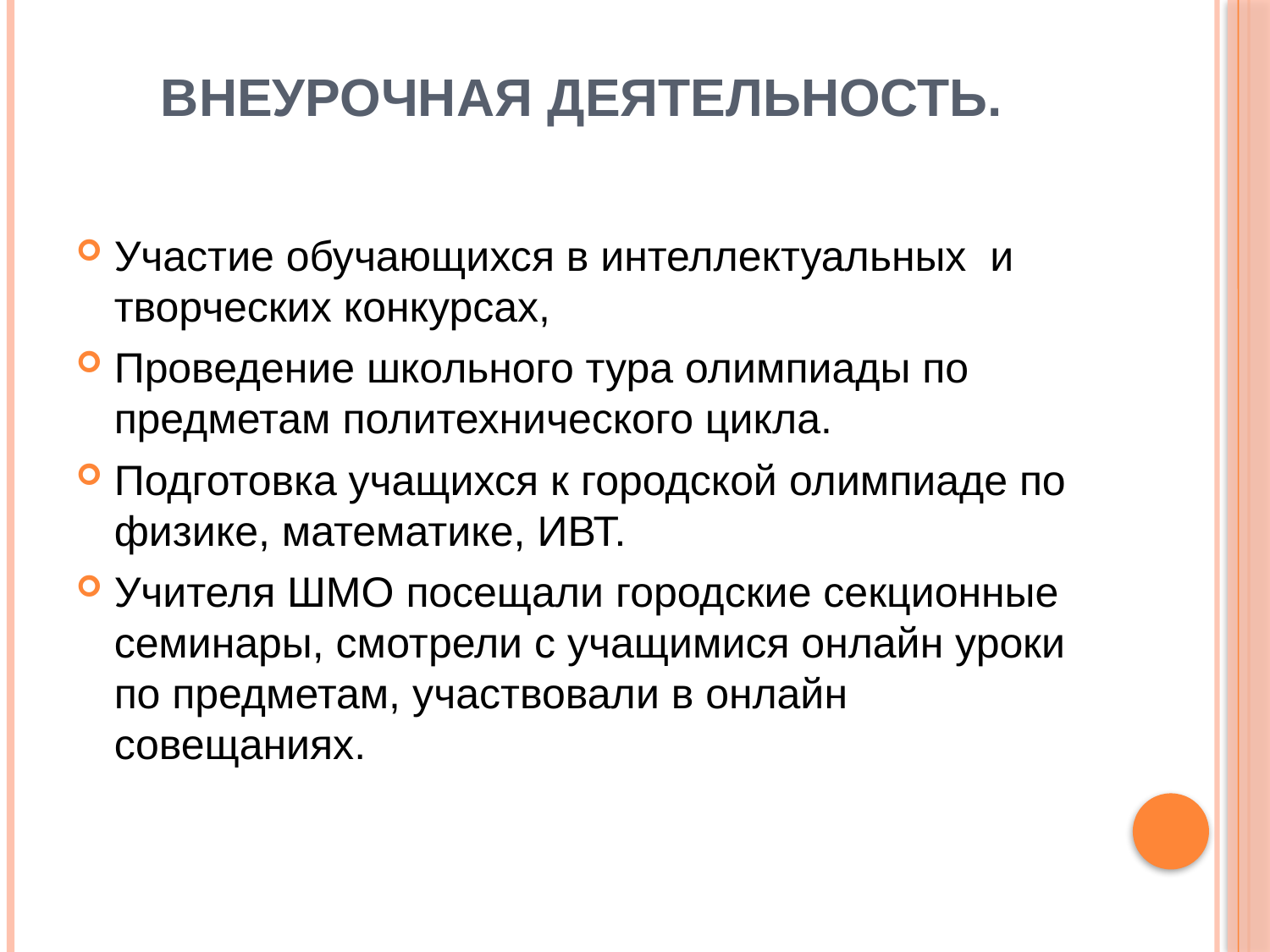

# Внеурочная деятельность.
Участие обучающихся в интеллектуальных  и творческих конкурсах,
Проведение школьного тура олимпиады по предметам политехнического цикла.
Подготовка учащихся к городской олимпиаде по физике, математике, ИВТ.
Учителя ШМО посещали городские секционные семинары, смотрели с учащимися онлайн уроки по предметам, участвовали в онлайн совещаниях.